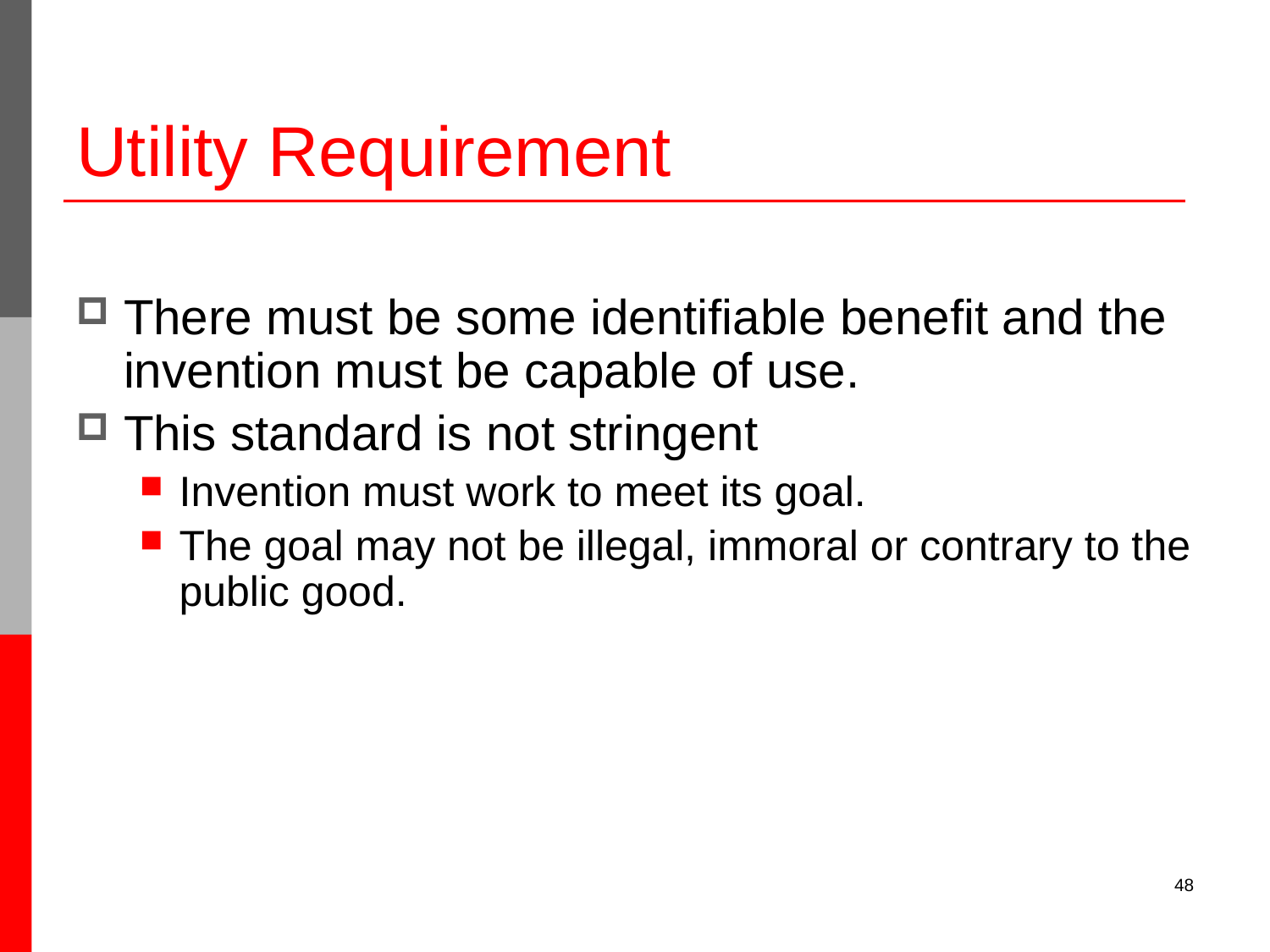

# Utility Requirement
There must be some identifiable benefit and the invention must be capable of use.
This standard is not stringent
Invention must work to meet its goal.
The goal may not be illegal, immoral or contrary to the public good.

48